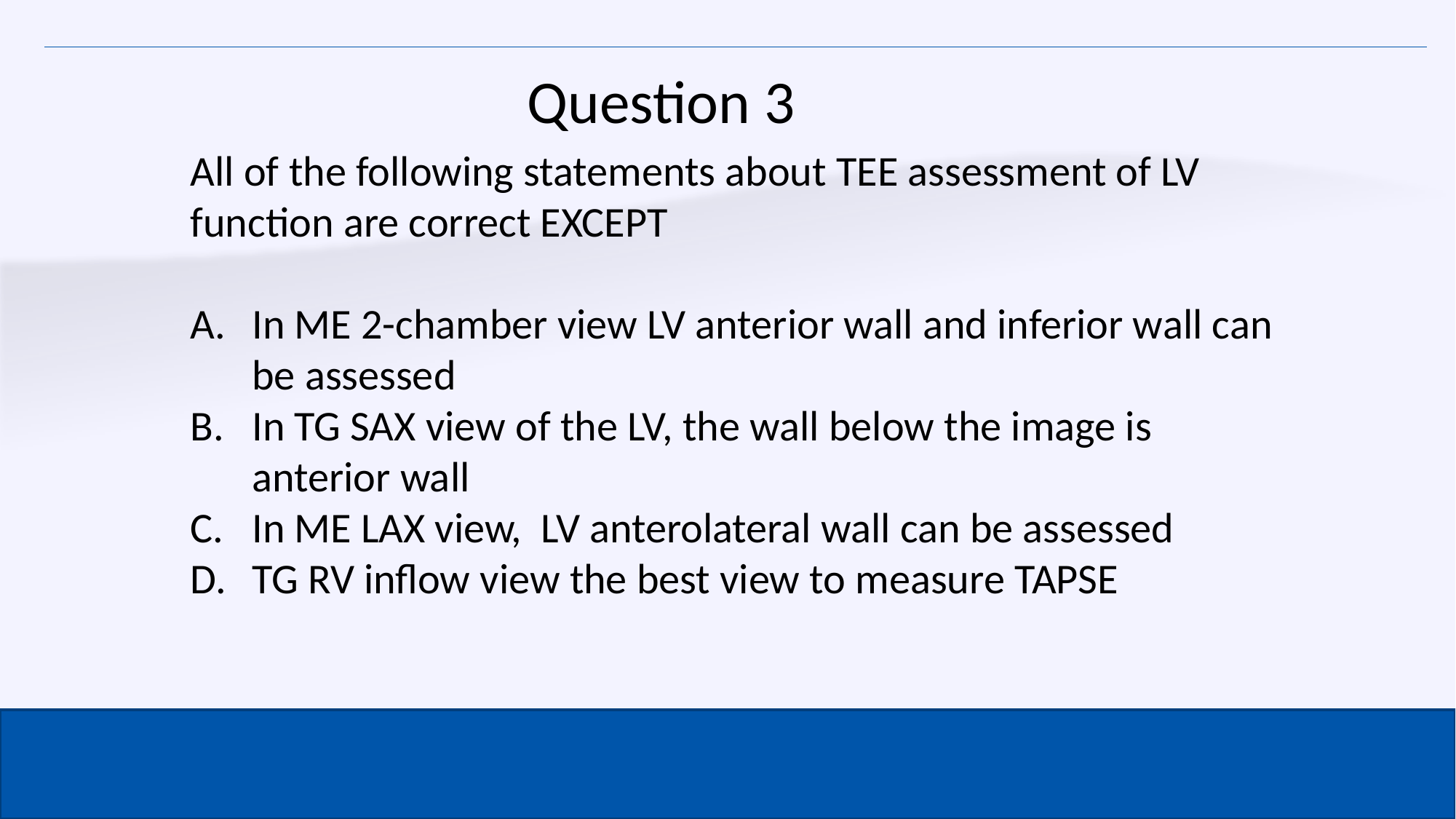

Question 3
All of the following statements about TEE assessment of LV function are correct EXCEPT

In ME 2-chamber view LV anterior wall and inferior wall can be assessed
In TG SAX view of the LV, the wall below the image is anterior wall
In ME LAX view,  LV anterolateral wall can be assessed
TG RV inflow view the best view to measure TAPSE